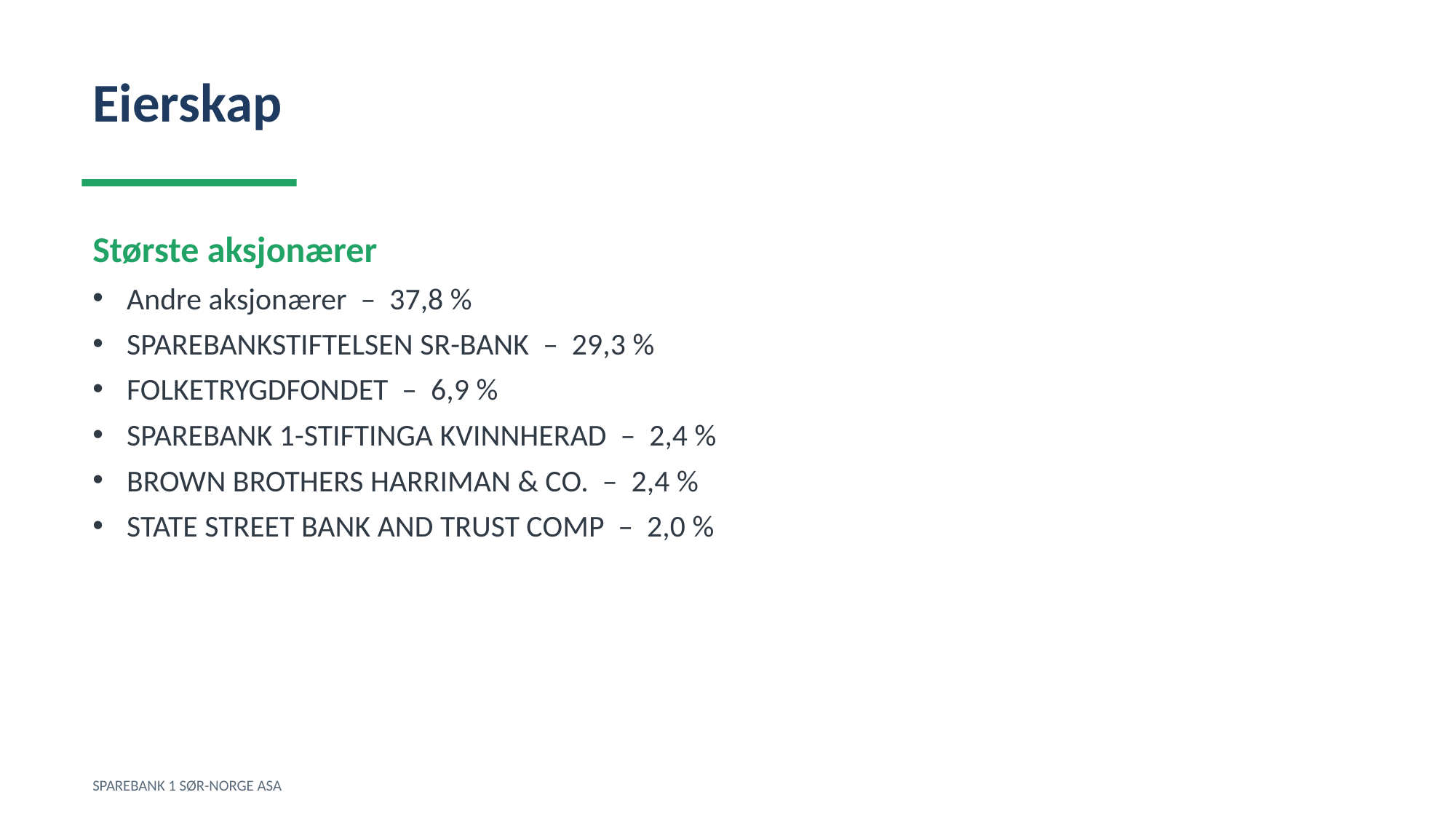

Eierskap

Største aksjonærer
Andre aksjonærer  –  37,8 %
SPAREBANKSTIFTELSEN SR-BANK  –  29,3 %
FOLKETRYGDFONDET  –  6,9 %
SPAREBANK 1-STIFTINGA KVINNHERAD  –  2,4 %
BROWN BROTHERS HARRIMAN & CO.  –  2,4 %
STATE STREET BANK AND TRUST COMP  –  2,0 %
SPAREBANK 1 SØR-NORGE ASA